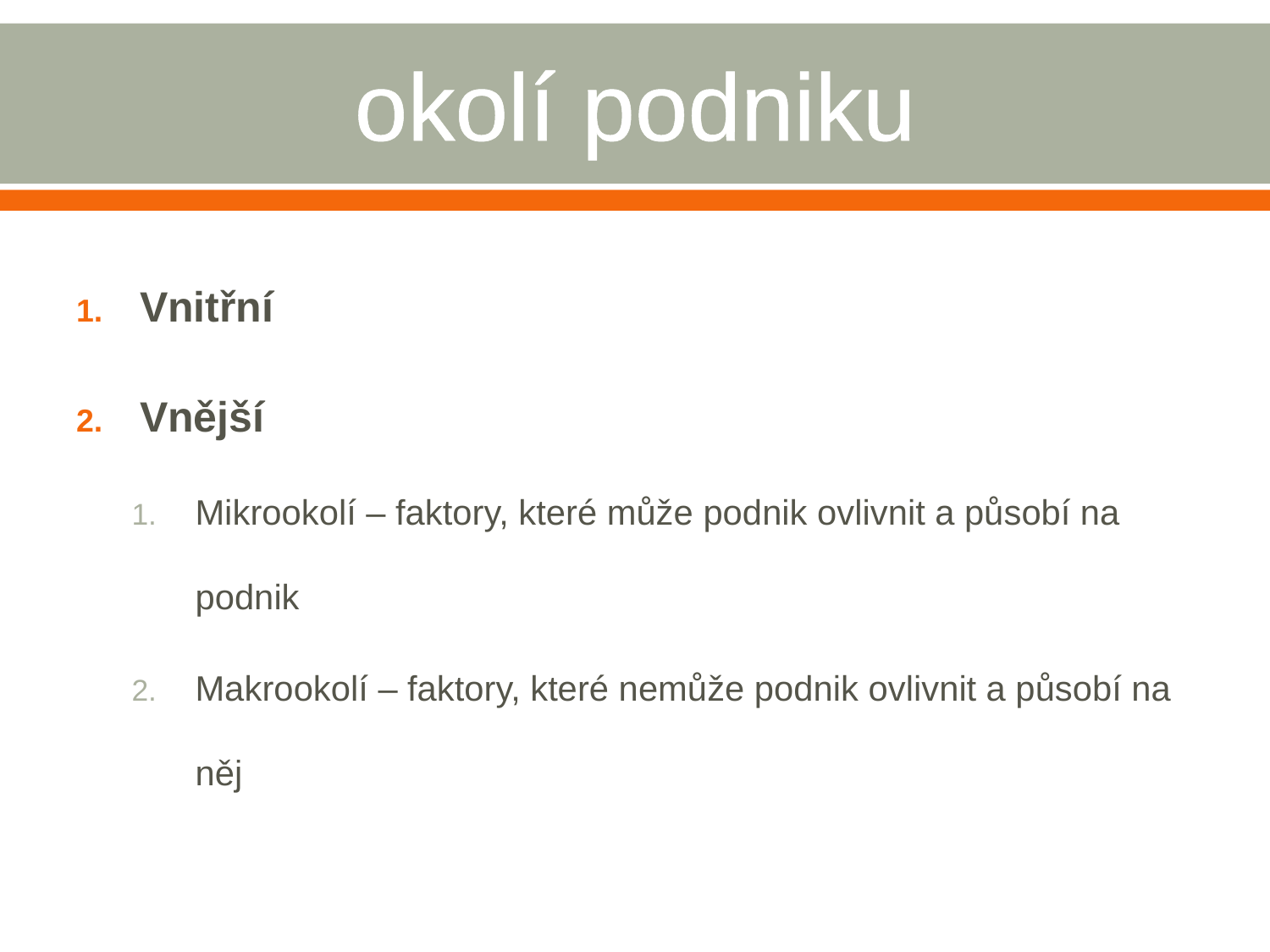

# okolí podniku
Vnitřní
Vnější
Mikrookolí – faktory, které může podnik ovlivnit a působí na podnik
Makrookolí – faktory, které nemůže podnik ovlivnit a působí na něj